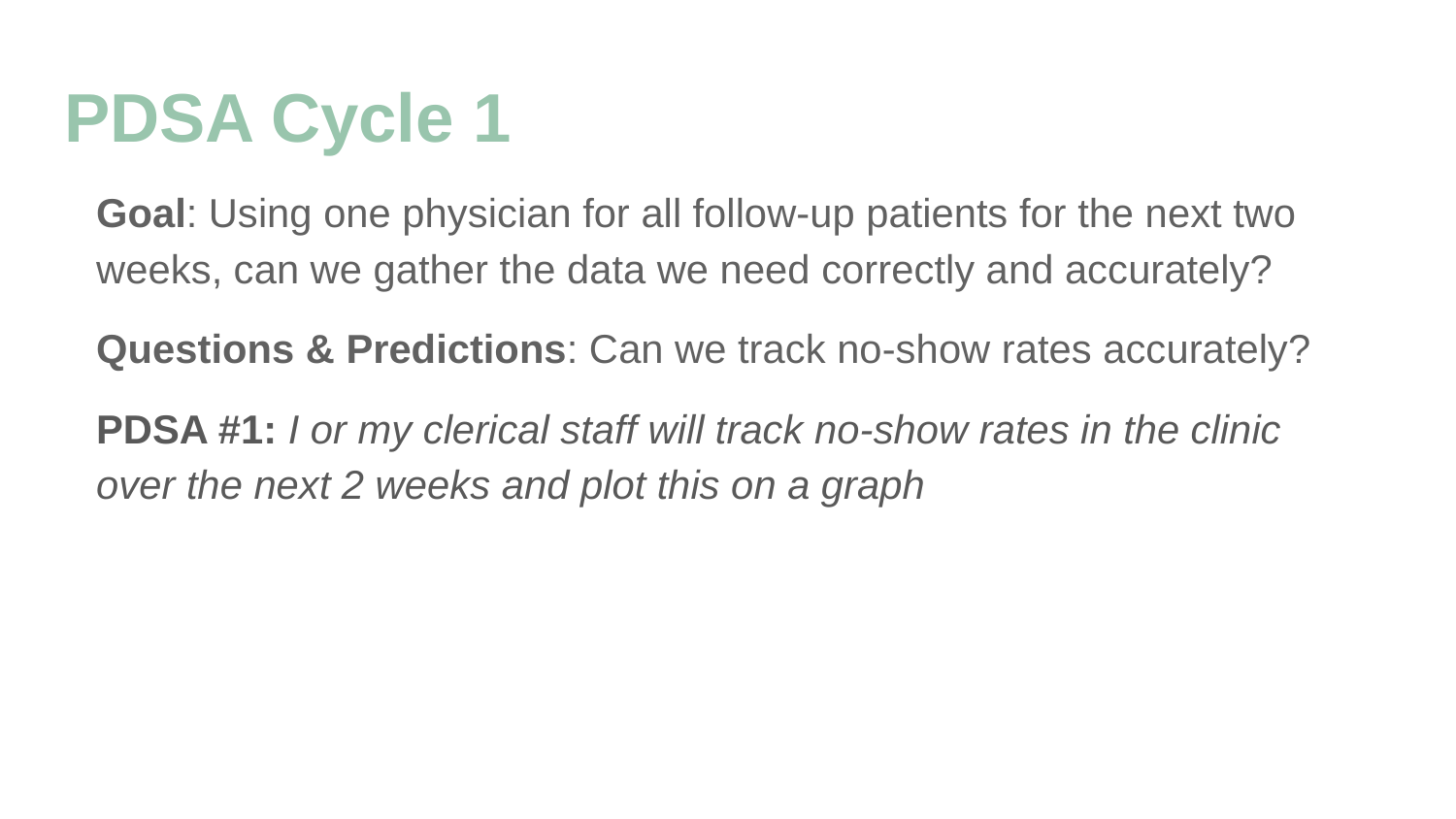

# PDSA Cycle 1
Goal: Using one physician for all follow-up patients for the next two weeks, can we gather the data we need correctly and accurately?
Questions & Predictions: Can we track no-show rates accurately?
PDSA #1: I or my clerical staff will track no-show rates in the clinic over the next 2 weeks and plot this on a graph